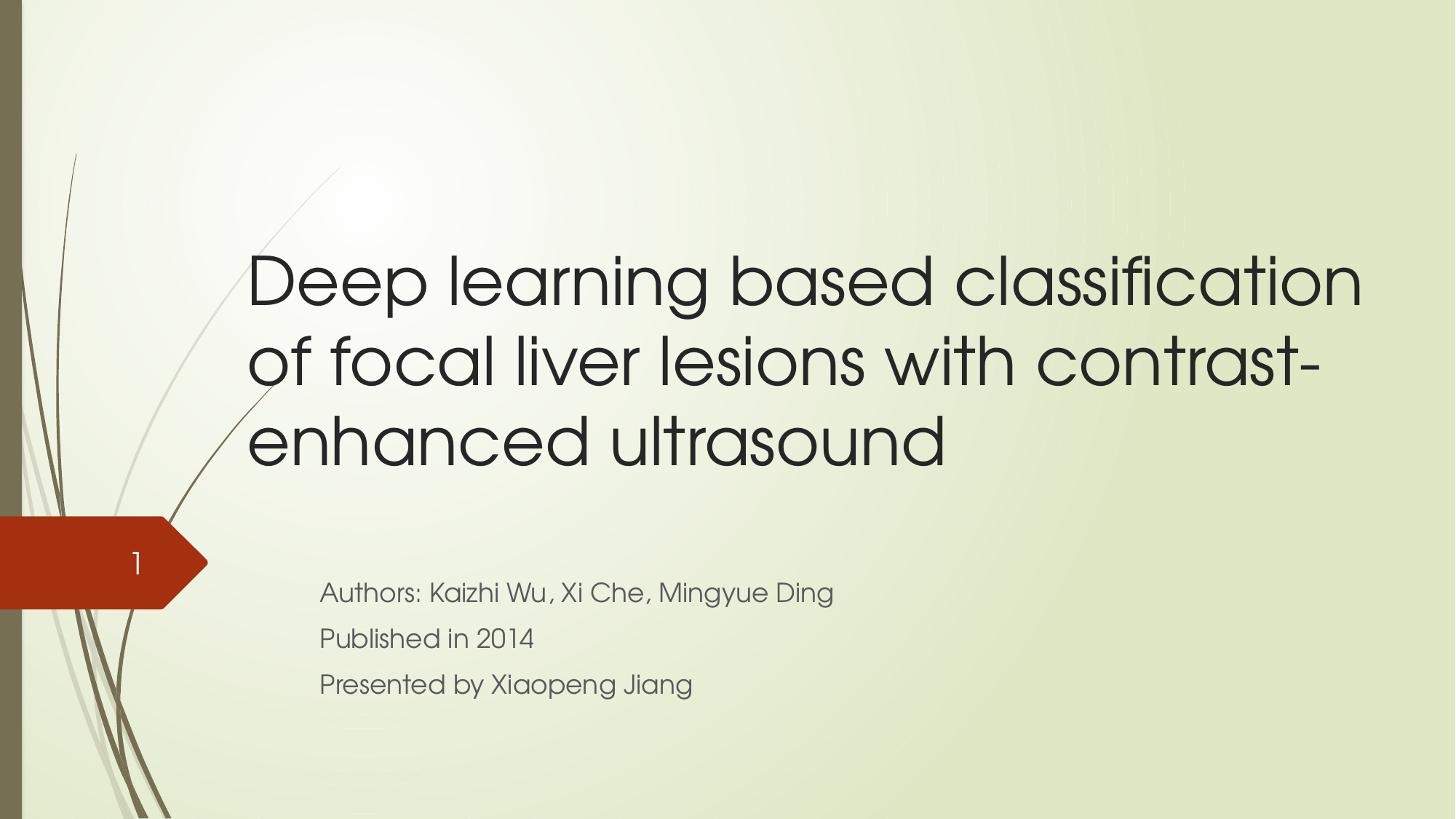

# ﻿Deep learning based classification of focal liver lesions with contrast-enhanced ultrasound
1
Authors: ﻿Kaizhi Wu, Xi Che, Mingyue Ding
Published in 2014
Presented by Xiaopeng Jiang